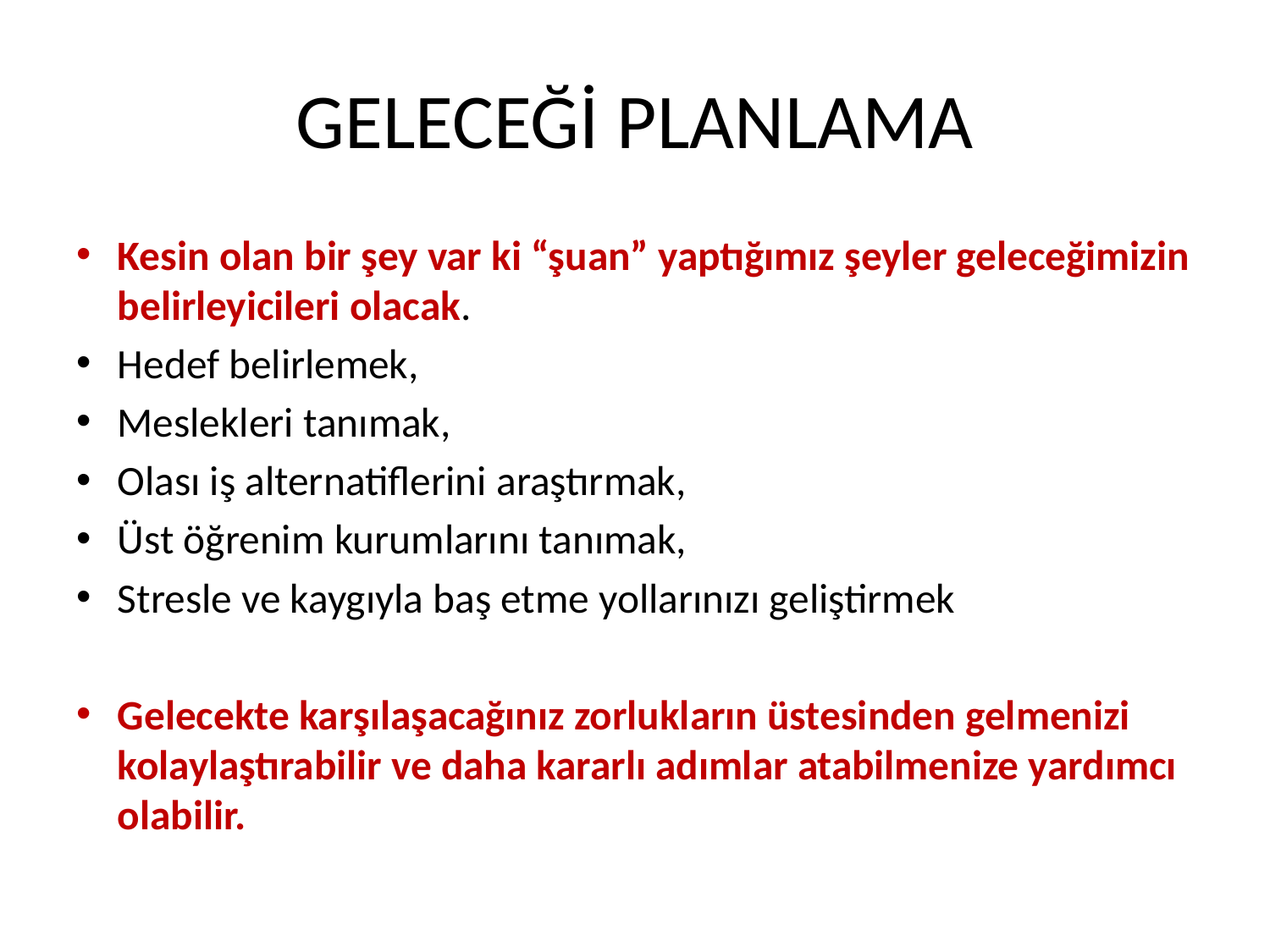

# GELECEĞİ PLANLAMA
Kesin olan bir şey var ki “şuan” yaptığımız şeyler geleceğimizin belirleyicileri olacak.
Hedef belirlemek,
Meslekleri tanımak,
Olası iş alternatiflerini araştırmak,
Üst öğrenim kurumlarını tanımak,
Stresle ve kaygıyla baş etme yollarınızı geliştirmek

Gelecekte karşılaşacağınız zorlukların üstesinden gelmenizi kolaylaştırabilir ve daha kararlı adımlar atabilmenize yardımcı olabilir.